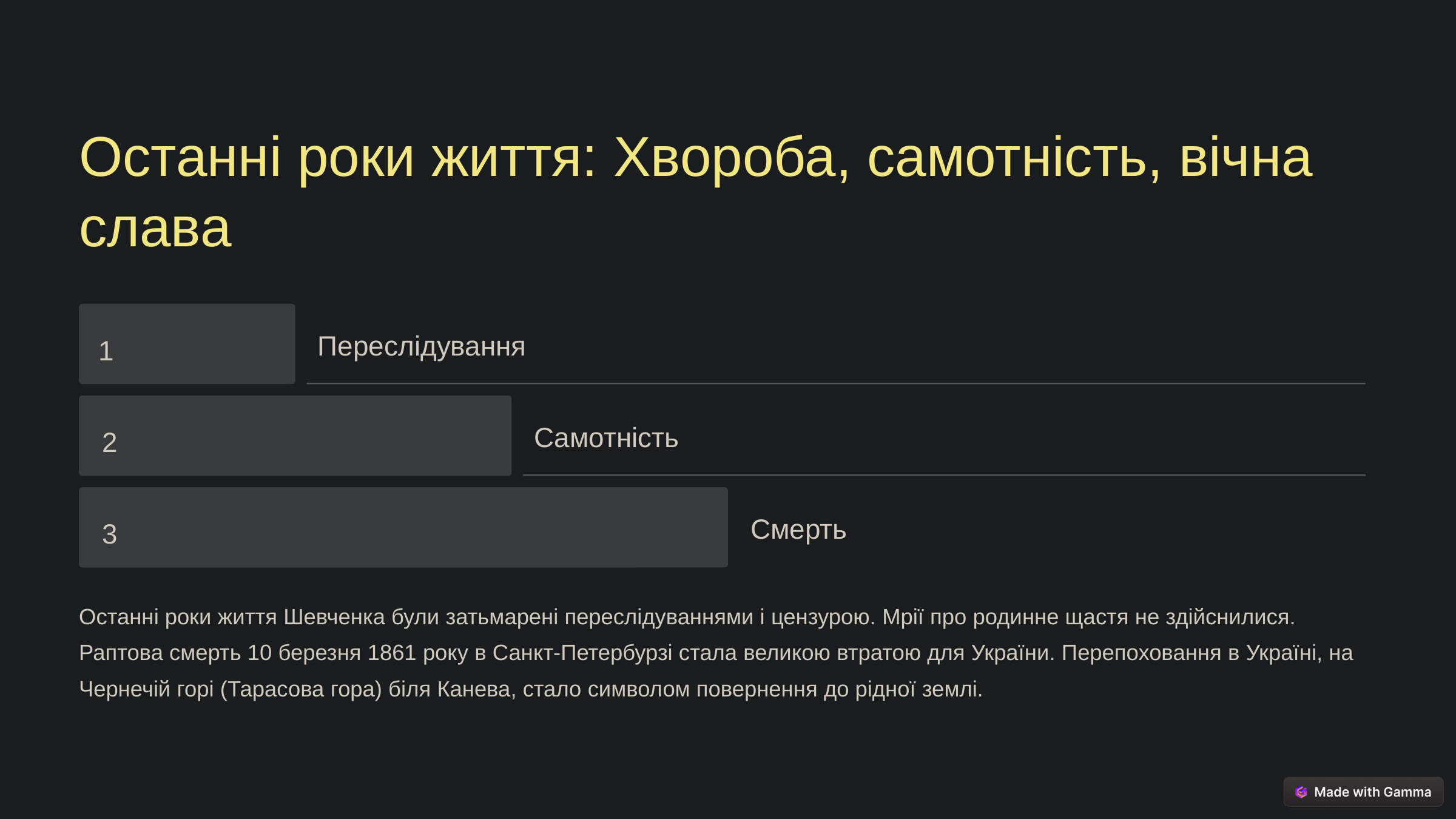

Останні роки життя: Хвороба, самотність, вічна слава

1
Переслідування

2
Самотність

3
Смерть
Останні роки життя Шевченка були затьмарені переслідуваннями і цензурою. Мрії про родинне щастя не здійснилися. Раптова смерть 10 березня 1861 року в Санкт-Петербурзі стала великою втратою для України. Перепоховання в Україні, на Чернечій горі (Тарасова гора) біля Канева, стало символом повернення до рідної землі.